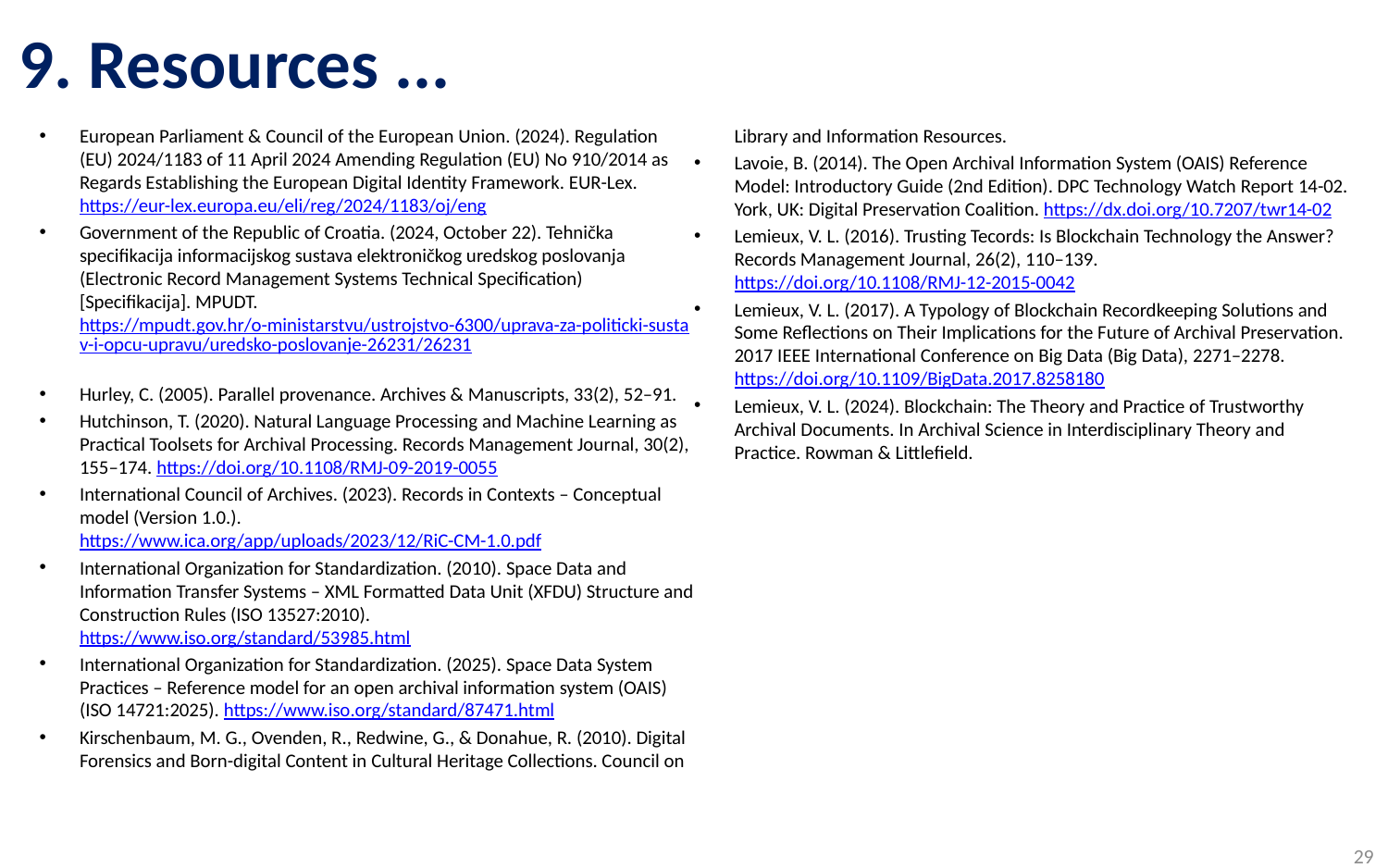

# 9. Resources ...
European Parliament & Council of the European Union. (2024). Regulation (EU) 2024/1183 of 11 April 2024 Amending Regulation (EU) No 910/2014 as Regards Establishing the European Digital Identity Framework. EUR-Lex. https://eur-lex.europa.eu/eli/reg/2024/1183/oj/eng
Government of the Republic of Croatia. (2024, October 22). Tehnička specifikacija informacijskog sustava elektroničkog uredskog poslovanja (Electronic Record Management Systems Technical Specification) [Specifikacija]. MPUDT. https://mpudt.gov.hr/o-ministarstvu/ustrojstvo-6300/uprava-za-politicki-sustav-i-opcu-upravu/uredsko-poslovanje-26231/26231
Hurley, C. (2005). Parallel provenance. Archives & Manuscripts, 33(2), 52–91.
Hutchinson, T. (2020). Natural Language Processing and Machine Learning as Practical Toolsets for Archival Processing. Records Management Journal, 30(2), 155–174. https://doi.org/10.1108/RMJ-09-2019-0055
International Council of Archives. (2023). Records in Contexts – Conceptual model (Version 1.0.). https://www.ica.org/app/uploads/2023/12/RiC-CM-1.0.pdf
International Organization for Standardization. (2010). Space Data and Information Transfer Systems – XML Formatted Data Unit (XFDU) Structure and Construction Rules (ISO 13527:2010). https://www.iso.org/standard/53985.html
International Organization for Standardization. (2025). Space Data System Practices – Reference model for an open archival information system (OAIS) (ISO 14721:2025). https://www.iso.org/standard/87471.html
Kirschenbaum, M. G., Ovenden, R., Redwine, G., & Donahue, R. (2010). Digital Forensics and Born-digital Content in Cultural Heritage Collections. Council on Library and Information Resources.
Lavoie, B. (2014). The Open Archival Information System (OAIS) Reference Model: Introductory Guide (2nd Edition). DPC Technology Watch Report 14-02. York, UK: Digital Preservation Coalition. https://dx.doi.org/10.7207/twr14-02
Lemieux, V. L. (2016). Trusting Tecords: Is Blockchain Technology the Answer? Records Management Journal, 26(2), 110–139. https://doi.org/10.1108/RMJ-12-2015-0042
Lemieux, V. L. (2017). A Typology of Blockchain Recordkeeping Solutions and Some Reflections on Their Implications for the Future of Archival Preservation. 2017 IEEE International Conference on Big Data (Big Data), 2271–2278. https://doi.org/10.1109/BigData.2017.8258180
Lemieux, V. L. (2024). Blockchain: The Theory and Practice of Trustworthy Archival Documents. In Archival Science in Interdisciplinary Theory and Practice. Rowman & Littlefield.
29